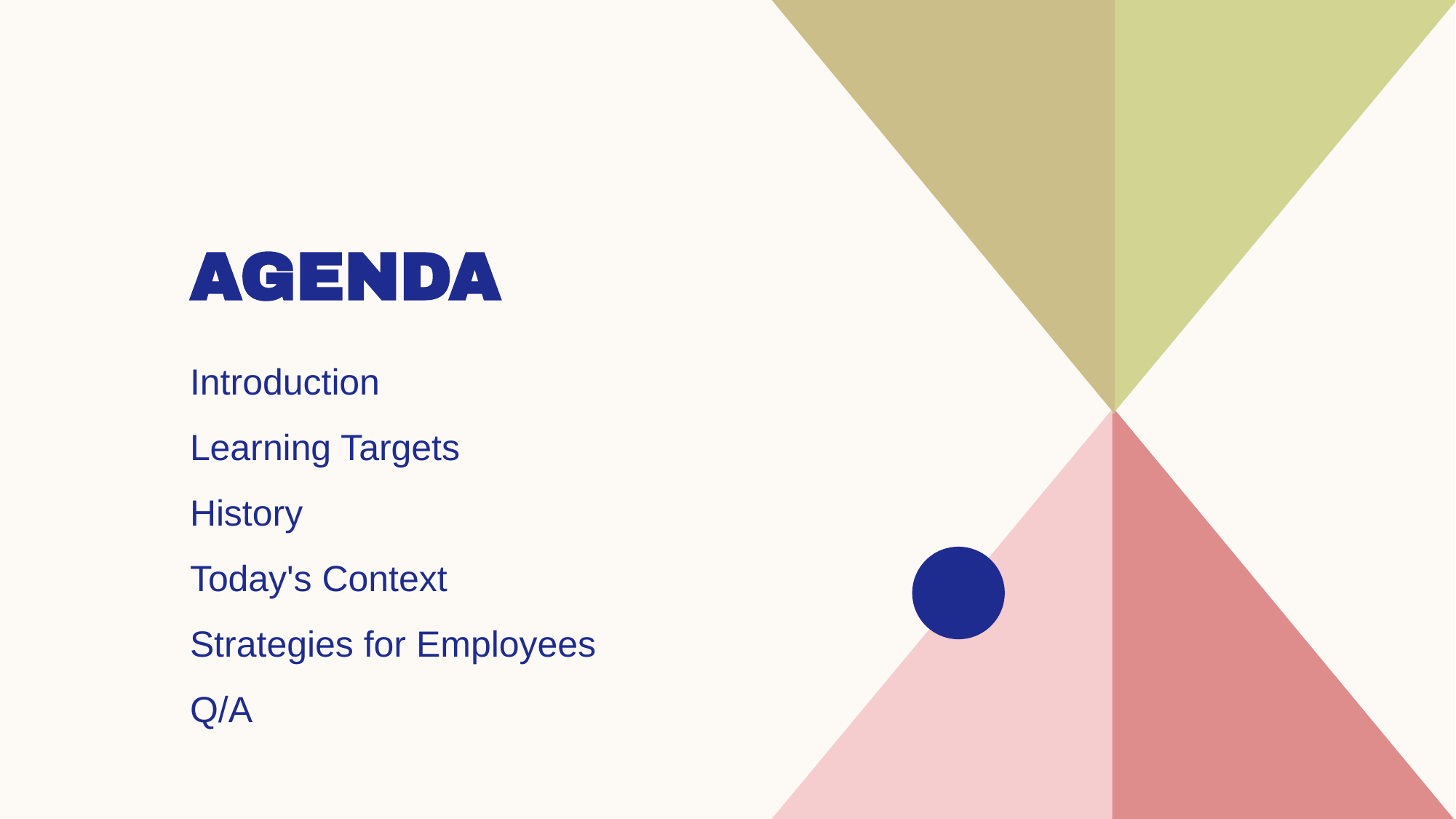

# AGENDA
Introduction​
Learning Targets
​History
Today's Context
​Strategies for Employees
Q/A